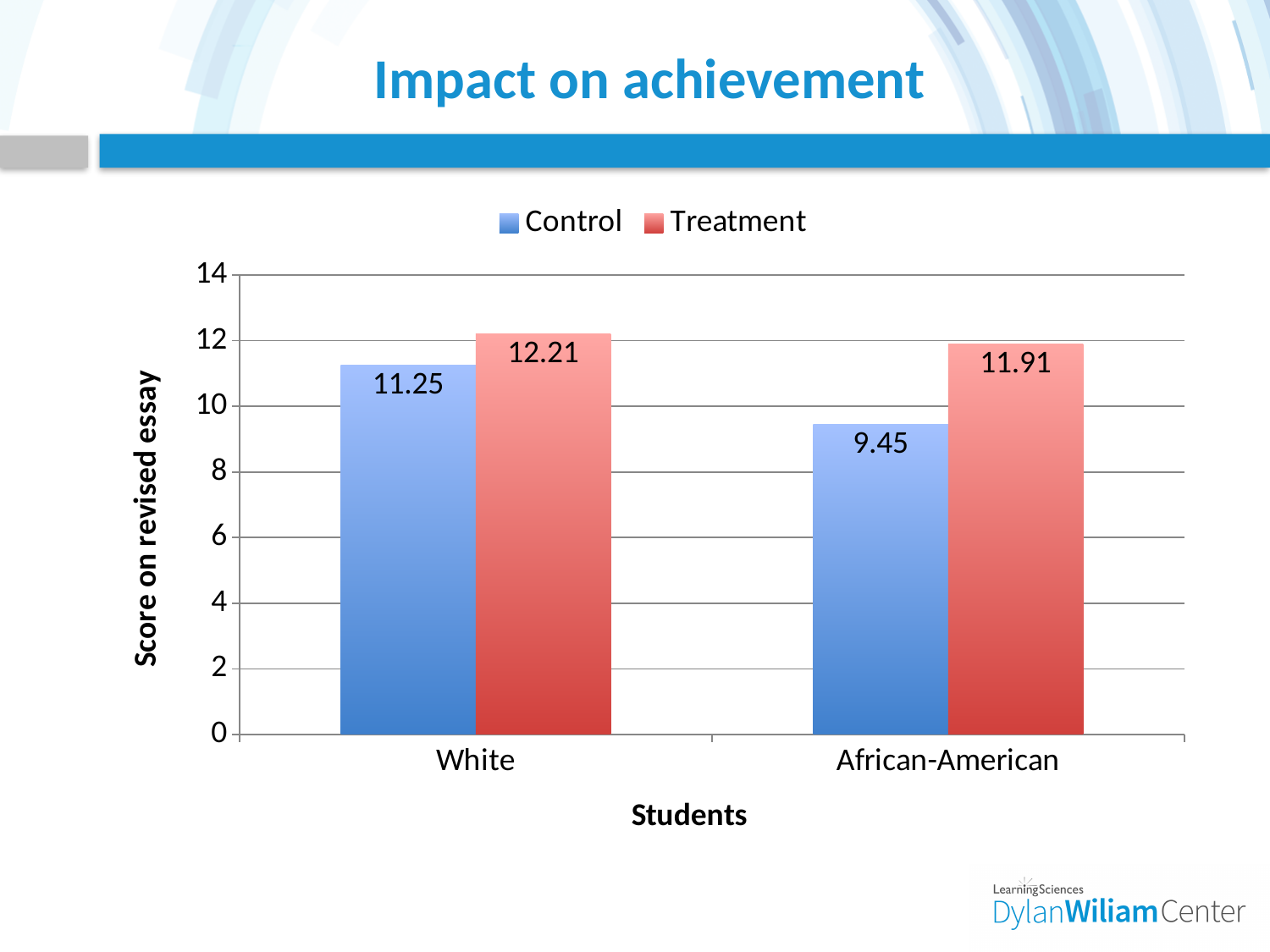

# Impact on achievement

### Chart

| Category | Control | Treatment |
|---|---|---|
| White | 11.25 | 12.21 |
| African-American | 9.45 | 11.91 |